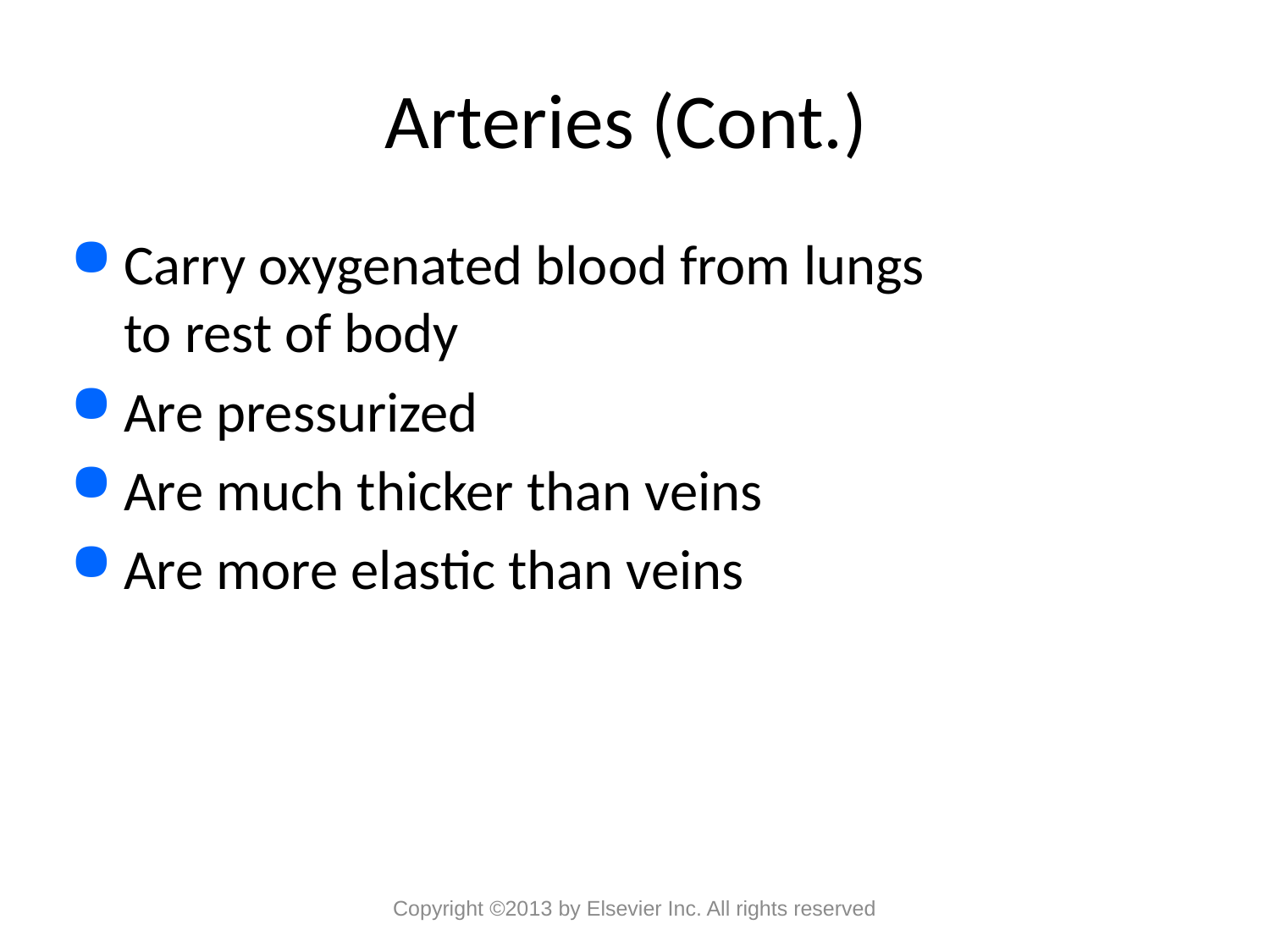

# Arteries (Cont.)
Carry oxygenated blood from lungs
to rest of body
Are pressurized
Are much thicker than veins
Are more elastic than veins

Copyright ©2013 by Elsevier Inc. All rights reserved